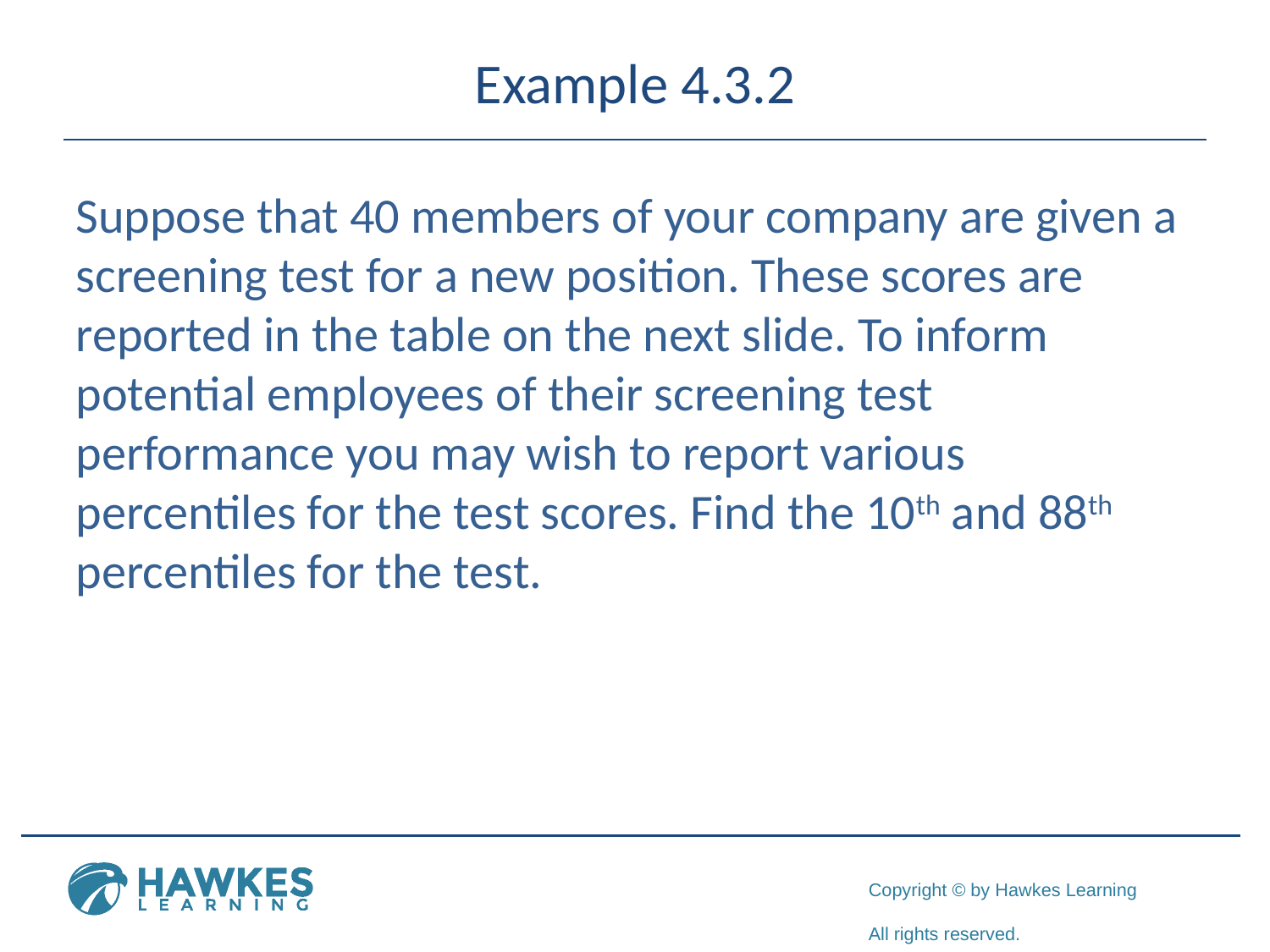

# Example 4.3.2
Suppose that 40 members of your company are given a screening test for a new position. These scores are reported in the table on the next slide. To inform potential employees of their screening test performance you may wish to report various percentiles for the test scores. Find the 10th and 88th percentiles for the test.